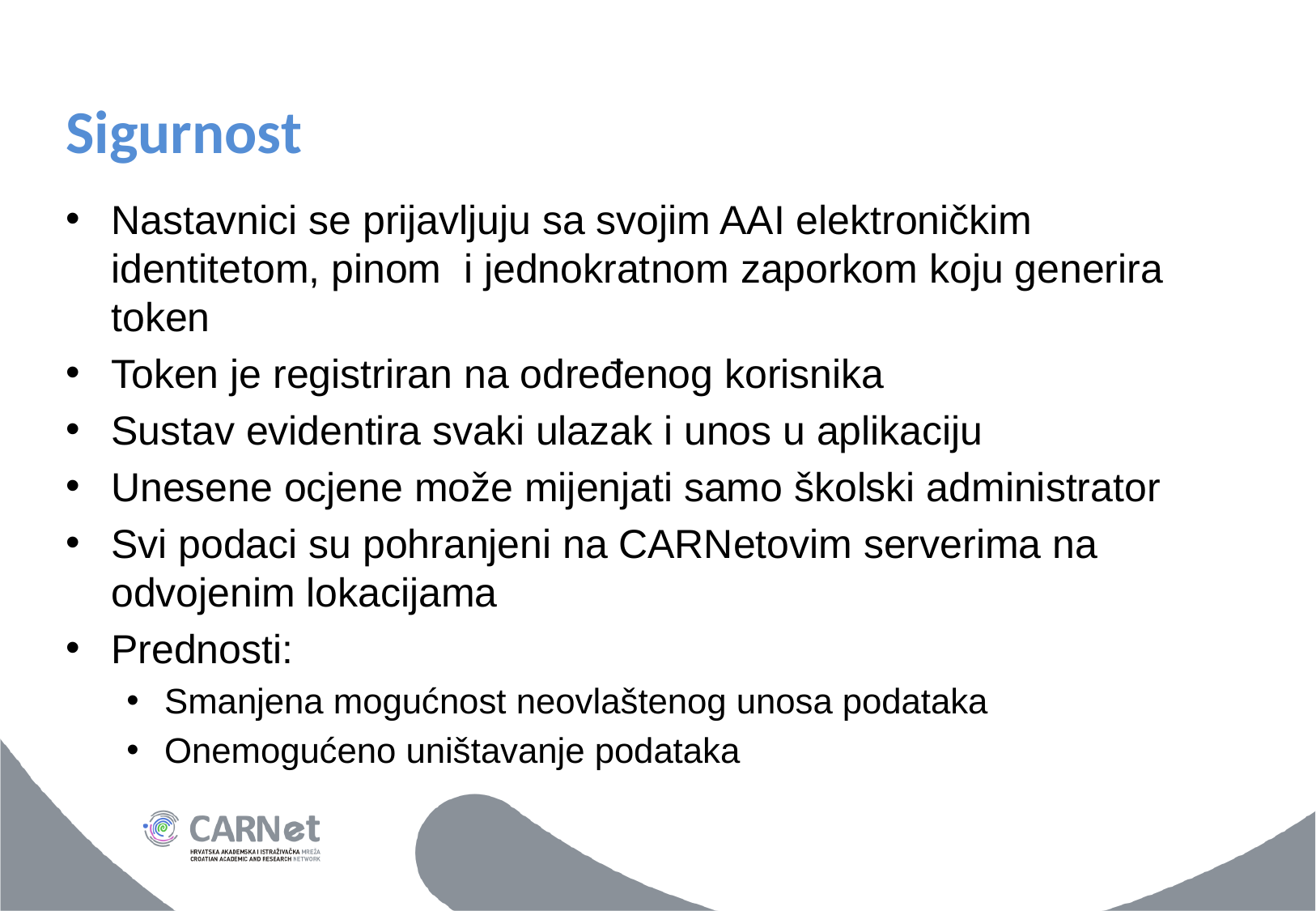

# Sigurnost
Nastavnici se prijavljuju sa svojim AAI elektroničkim identitetom, pinom  i jednokratnom zaporkom koju generira token
Token je registriran na određenog korisnika
Sustav evidentira svaki ulazak i unos u aplikaciju
Unesene ocjene može mijenjati samo školski administrator
Svi podaci su pohranjeni na CARNetovim serverima na odvojenim lokacijama
Prednosti:
Smanjena mogućnost neovlaštenog unosa podataka
Onemogućeno uništavanje podataka